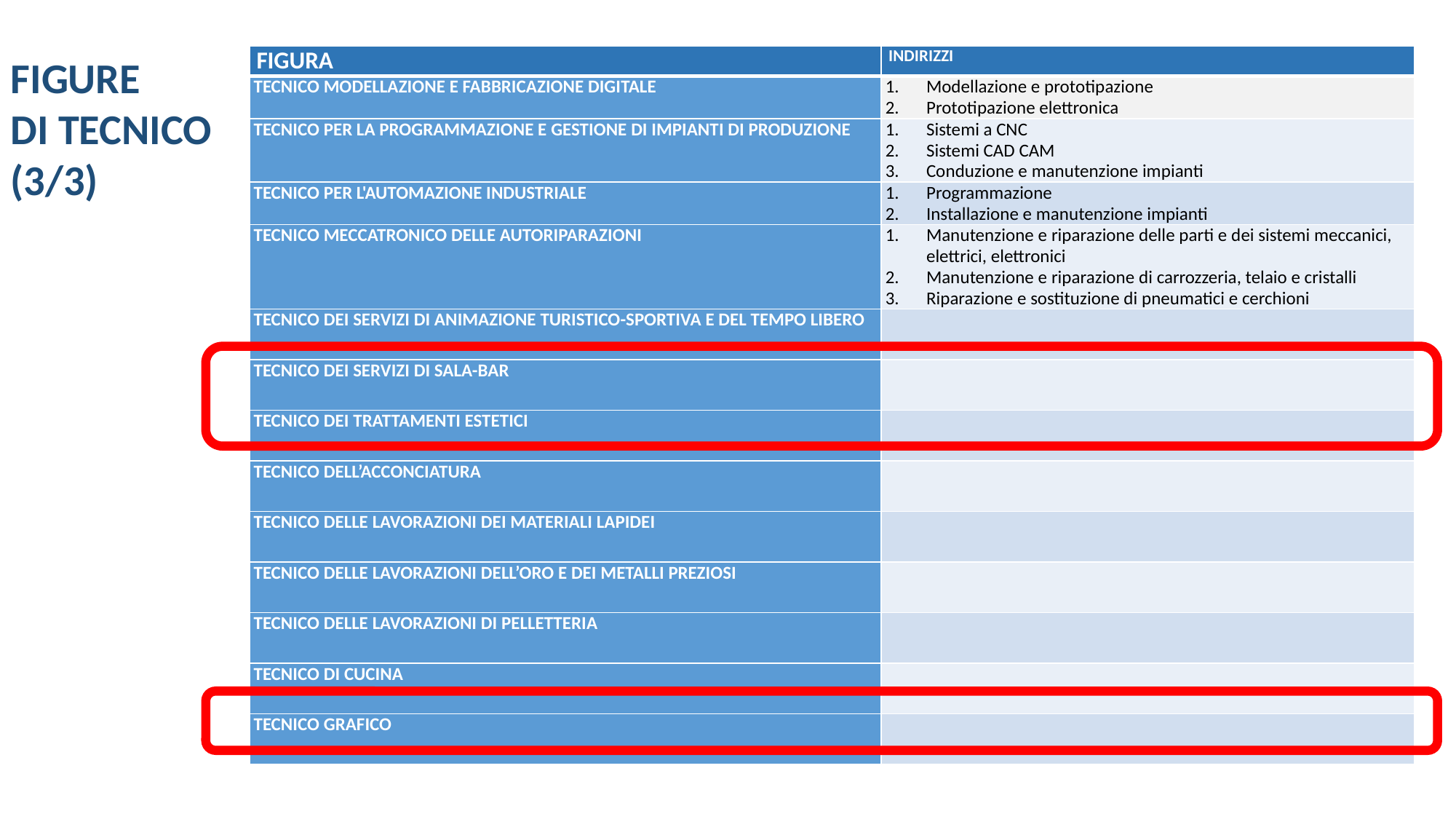

FIGURE
DI TECNICO
(3/3)
| FIGURA | INDIRIZZI |
| --- | --- |
| TECNICO MODELLAZIONE E FABBRICAZIONE DIGITALE | Modellazione e prototipazione Prototipazione elettronica |
| TECNICO PER LA PROGRAMMAZIONE E GESTIONE DI IMPIANTI DI PRODUZIONE | Sistemi a CNC Sistemi CAD CAM Conduzione e manutenzione impianti |
| TECNICO PER L'AUTOMAZIONE INDUSTRIALE | Programmazione Installazione e manutenzione impianti |
| TECNICO MECCATRONICO DELLE AUTORIPARAZIONI | Manutenzione e riparazione delle parti e dei sistemi meccanici, elettrici, elettronici Manutenzione e riparazione di carrozzeria, telaio e cristalli Riparazione e sostituzione di pneumatici e cerchioni |
| TECNICO DEI SERVIZI DI ANIMAZIONE TURISTICO-SPORTIVA E DEL TEMPO LIBERO |  |
| TECNICO DEI SERVIZI DI SALA-BAR |  |
| TECNICO DEI TRATTAMENTI ESTETICI |  |
| TECNICO DELL’ACCONCIATURA |  |
| TECNICO DELLE LAVORAZIONI DEI MATERIALI LAPIDEI |  |
| TECNICO DELLE LAVORAZIONI DELL’ORO E DEI METALLI PREZIOSI |  |
| TECNICO DELLE LAVORAZIONI DI PELLETTERIA |  |
| TECNICO DI CUCINA |  |
| TECNICO GRAFICO |  |